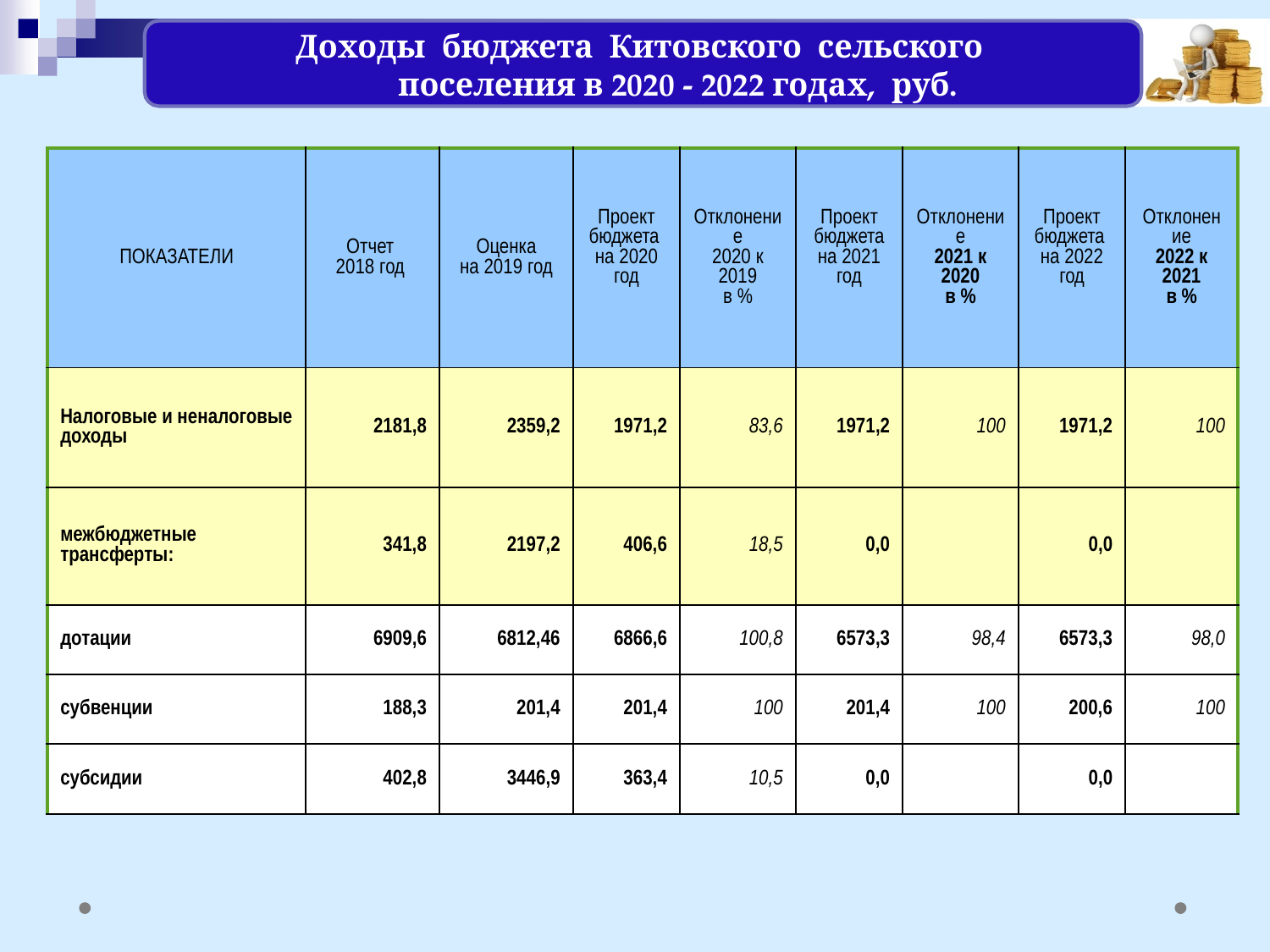

# Доходы  бюджета  Китовского  сельского  поселения в 2020 - 2022 годах,  руб.

| ПОКАЗАТЕЛИ | Отчет 2018 год | Оценка на 2019 год | Проект бюджета на 2020 год | Отклонение 2020 к 2019 в % | Проект бюджета на 2021 год | Отклонение 2021 к 2020 в % | Проект бюджета на 2022 год | Отклонение 2022 к 2021 в % |
| --- | --- | --- | --- | --- | --- | --- | --- | --- |
| Налоговые и неналоговые доходы | 2181,8 | 2359,2 | 1971,2 | 83,6 | 1971,2 | 100 | 1971,2 | 100 |
| межбюджетные трансферты: | 341,8 | 2197,2 | 406,6 | 18,5 | 0,0 |  | 0,0 |  |
| дотации | 6909,6 | 6812,46 | 6866,6 | 100,8 | 6573,3 | 98,4 | 6573,3 | 98,0 |
| субвенции | 188,3 | 201,4 | 201,4 | 100 | 201,4 | 100 | 200,6 | 100 |
| субсидии | 402,8 | 3446,9 | 363,4 | 10,5 | 0,0 |  | 0,0 |  |